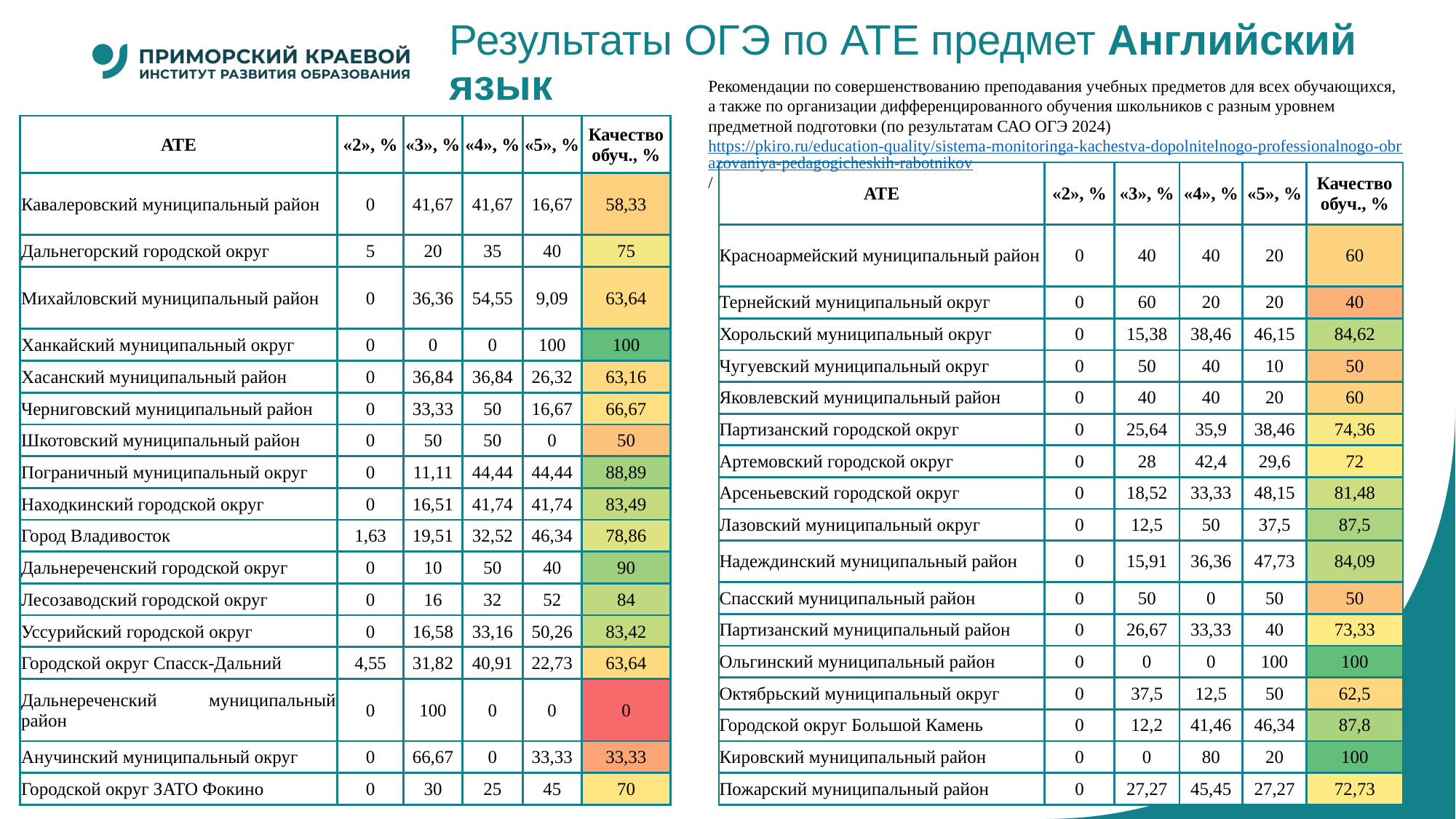

# Результаты ОГЭ по АТЕ предмет Английский язык
Рекомендации по совершенствованию преподавания учебных предметов для всех обучающихся, а также по организации дифференцированного обучения школьников с разным уровнем предметной подготовки (по результатам САО ОГЭ 2024) https://pkiro.ru/education-quality/sistema-monitoringa-kachestva-dopolnitelnogo-professionalnogo-obrazovaniya-pedagogicheskih-rabotnikov/
| АТЕ | «2», % | «3», % | «4», % | «5», % | Качество обуч., % |
| --- | --- | --- | --- | --- | --- |
| Кавалеровский муниципальный район | 0 | 41,67 | 41,67 | 16,67 | 58,33 |
| Дальнегорский городской округ | 5 | 20 | 35 | 40 | 75 |
| Михайловский муниципальный район | 0 | 36,36 | 54,55 | 9,09 | 63,64 |
| Ханкайский муниципальный округ | 0 | 0 | 0 | 100 | 100 |
| Хасанский муниципальный район | 0 | 36,84 | 36,84 | 26,32 | 63,16 |
| Черниговский муниципальный район | 0 | 33,33 | 50 | 16,67 | 66,67 |
| Шкотовский муниципальный район | 0 | 50 | 50 | 0 | 50 |
| Пограничный муниципальный округ | 0 | 11,11 | 44,44 | 44,44 | 88,89 |
| Находкинский городской округ | 0 | 16,51 | 41,74 | 41,74 | 83,49 |
| Город Владивосток | 1,63 | 19,51 | 32,52 | 46,34 | 78,86 |
| Дальнереченский городской округ | 0 | 10 | 50 | 40 | 90 |
| Лесозаводский городской округ | 0 | 16 | 32 | 52 | 84 |
| Уссурийский городской округ | 0 | 16,58 | 33,16 | 50,26 | 83,42 |
| Городской округ Спасск-Дальний | 4,55 | 31,82 | 40,91 | 22,73 | 63,64 |
| Дальнереченский муниципальный район | 0 | 100 | 0 | 0 | 0 |
| Анучинский муниципальный округ | 0 | 66,67 | 0 | 33,33 | 33,33 |
| Городской округ ЗАТО Фокино | 0 | 30 | 25 | 45 | 70 |
| АТЕ | «2», % | «3», % | «4», % | «5», % | Качество обуч., % |
| --- | --- | --- | --- | --- | --- |
| Красноармейский муниципальный район | 0 | 40 | 40 | 20 | 60 |
| Тернейский муниципальный округ | 0 | 60 | 20 | 20 | 40 |
| Хорольский муниципальный округ | 0 | 15,38 | 38,46 | 46,15 | 84,62 |
| Чугуевский муниципальный округ | 0 | 50 | 40 | 10 | 50 |
| Яковлевский муниципальный район | 0 | 40 | 40 | 20 | 60 |
| Партизанский городской округ | 0 | 25,64 | 35,9 | 38,46 | 74,36 |
| Артемовский городской округ | 0 | 28 | 42,4 | 29,6 | 72 |
| Арсеньевский городской округ | 0 | 18,52 | 33,33 | 48,15 | 81,48 |
| Лазовский муниципальный округ | 0 | 12,5 | 50 | 37,5 | 87,5 |
| Надеждинский муниципальный район | 0 | 15,91 | 36,36 | 47,73 | 84,09 |
| Спасский муниципальный район | 0 | 50 | 0 | 50 | 50 |
| Партизанский муниципальный район | 0 | 26,67 | 33,33 | 40 | 73,33 |
| Ольгинский муниципальный район | 0 | 0 | 0 | 100 | 100 |
| Октябрьский муниципальный округ | 0 | 37,5 | 12,5 | 50 | 62,5 |
| Городской округ Большой Камень | 0 | 12,2 | 41,46 | 46,34 | 87,8 |
| Кировский муниципальный район | 0 | 0 | 80 | 20 | 100 |
| Пожарский муниципальный район | 0 | 27,27 | 45,45 | 27,27 | 72,73 |